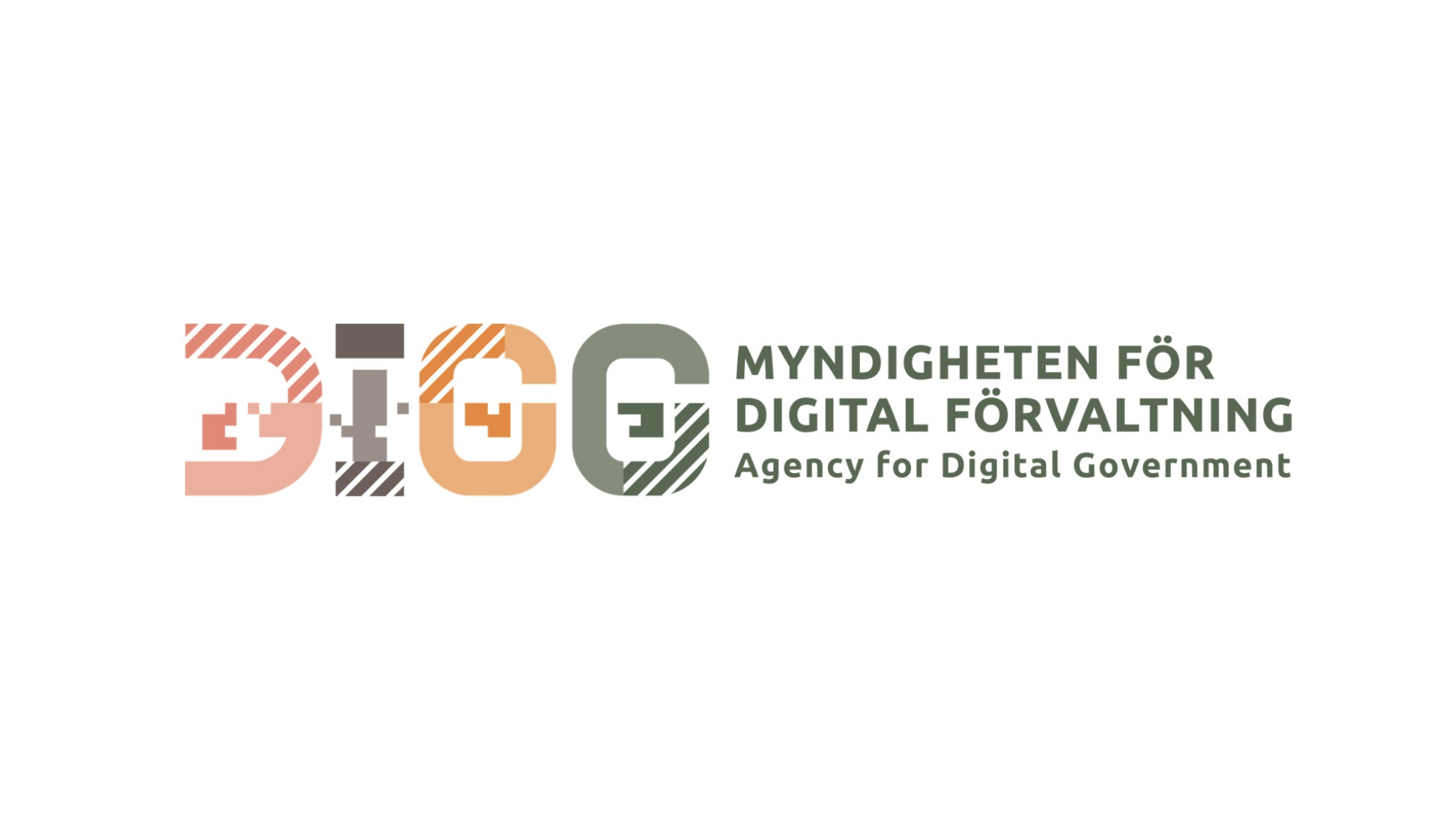

# Digg – Myndigheten för digital förvaltning